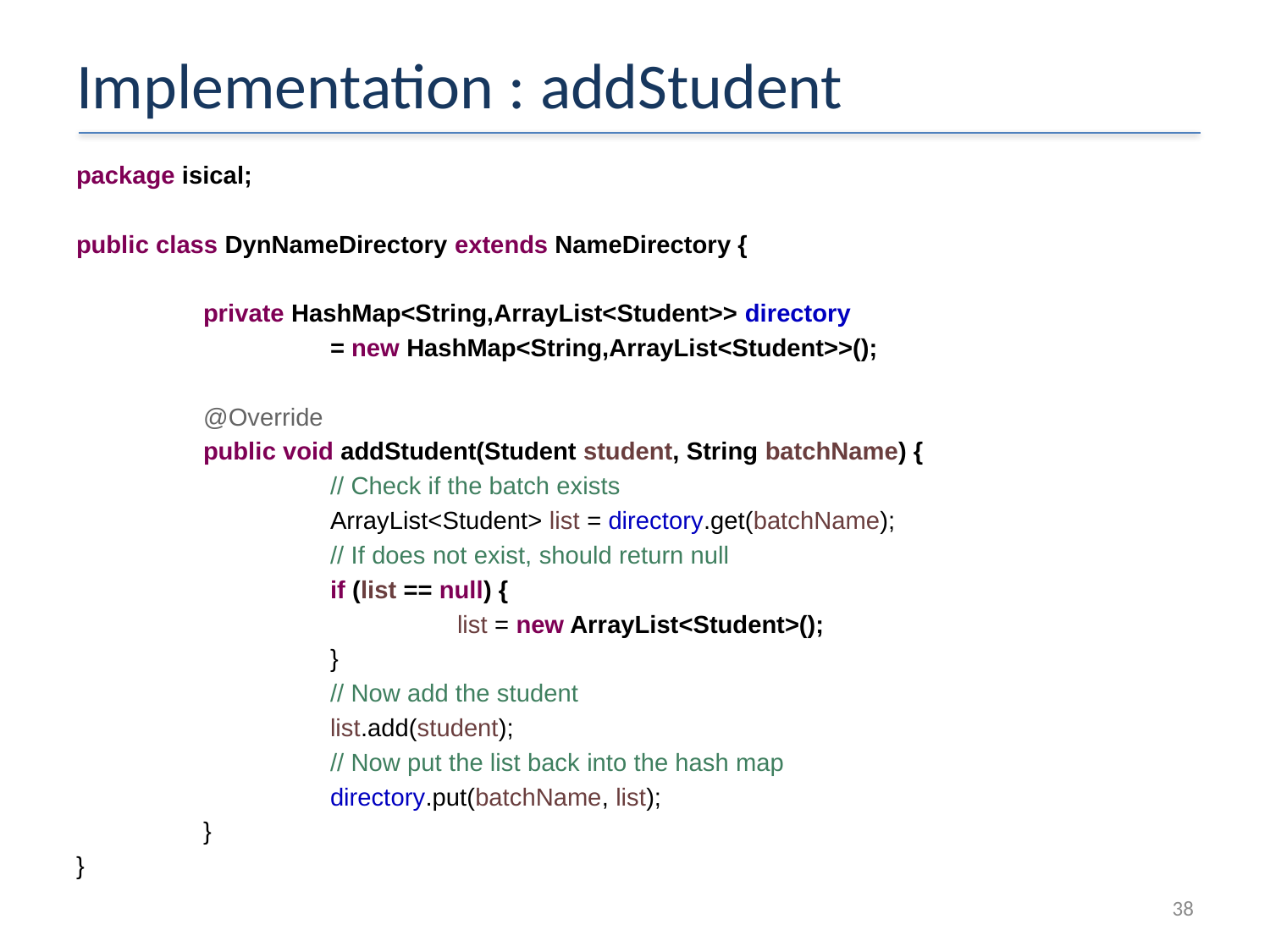

# Implementation : addStudent
package isical;

public class DynNameDirectory extends NameDirectory {

	private HashMap<String,ArrayList<Student>> directory
		= new HashMap<String,ArrayList<Student>>();

	@Override
	public void addStudent(Student student, String batchName) {
		// Check if the batch exists
		ArrayList<Student> list = directory.get(batchName);
		// If does not exist, should return null
		if (list == null) {
			list = new ArrayList<Student>();
		}
		// Now add the student
		list.add(student);
		// Now put the list back into the hash map
		directory.put(batchName, list);
	}
}
38